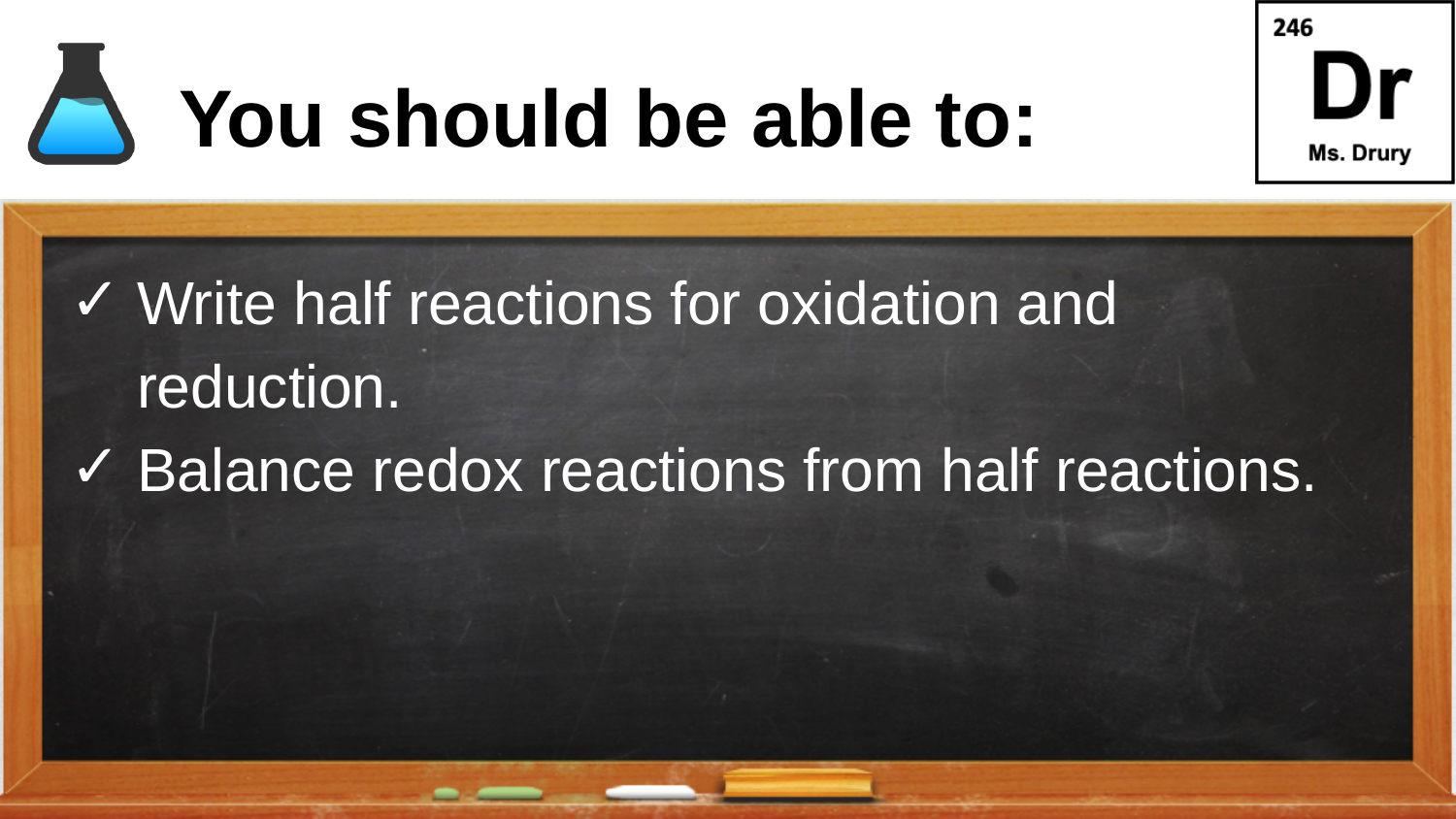

Write half reactions for oxidation and reduction.
Balance redox reactions from half reactions.